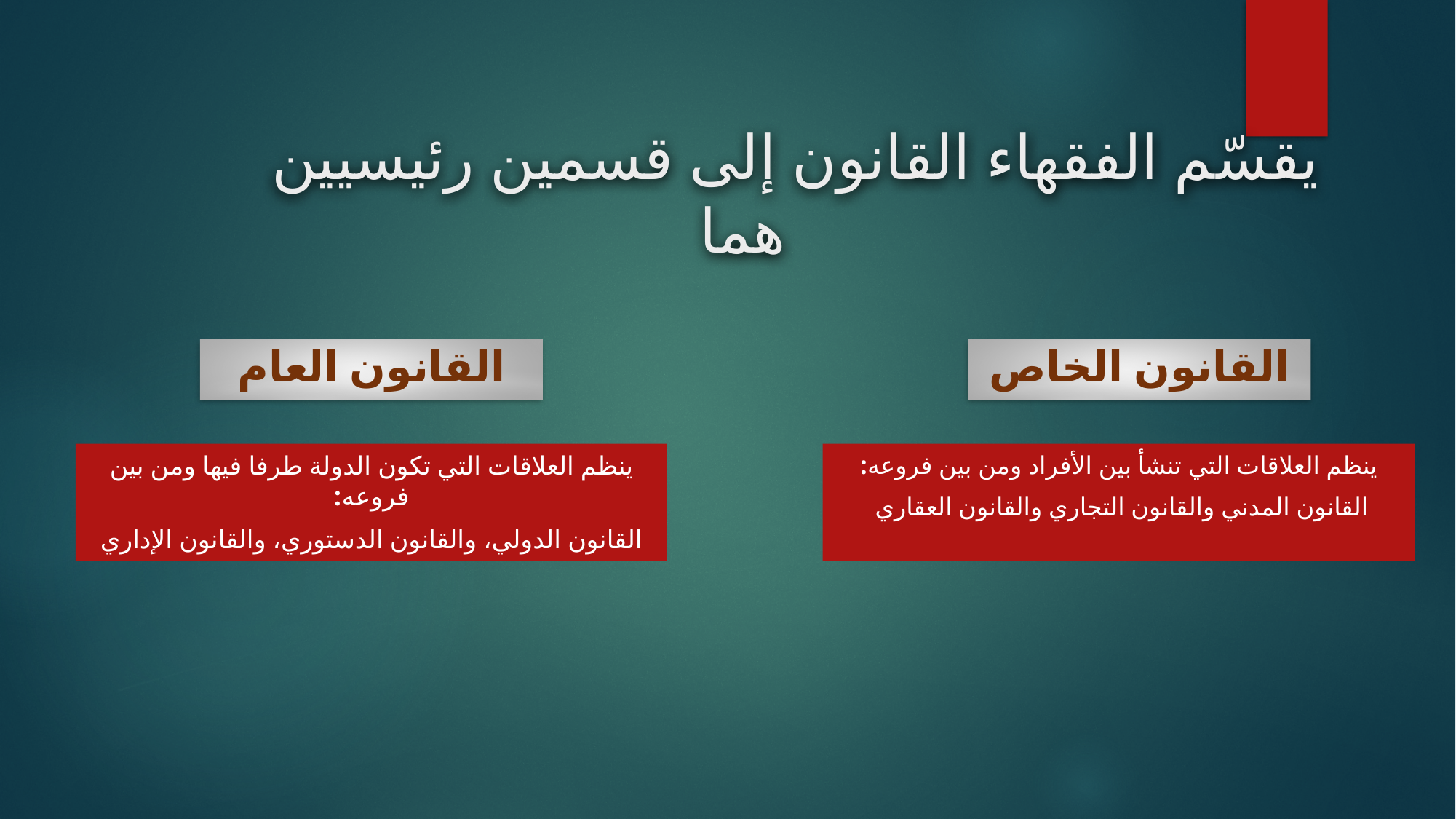

يقسّم الفقهاء القانون إلى قسمين رئيسيين هما
القانون العام
القانون الخاص
ينظم العلاقات التي تكون الدولة طرفا فيها ومن بين فروعه:
القانون الدولي، والقانون الدستوري، والقانون الإداري
ينظم العلاقات التي تنشأ بين الأفراد ومن بين فروعه:
القانون المدني والقانون التجاري والقانون العقاري